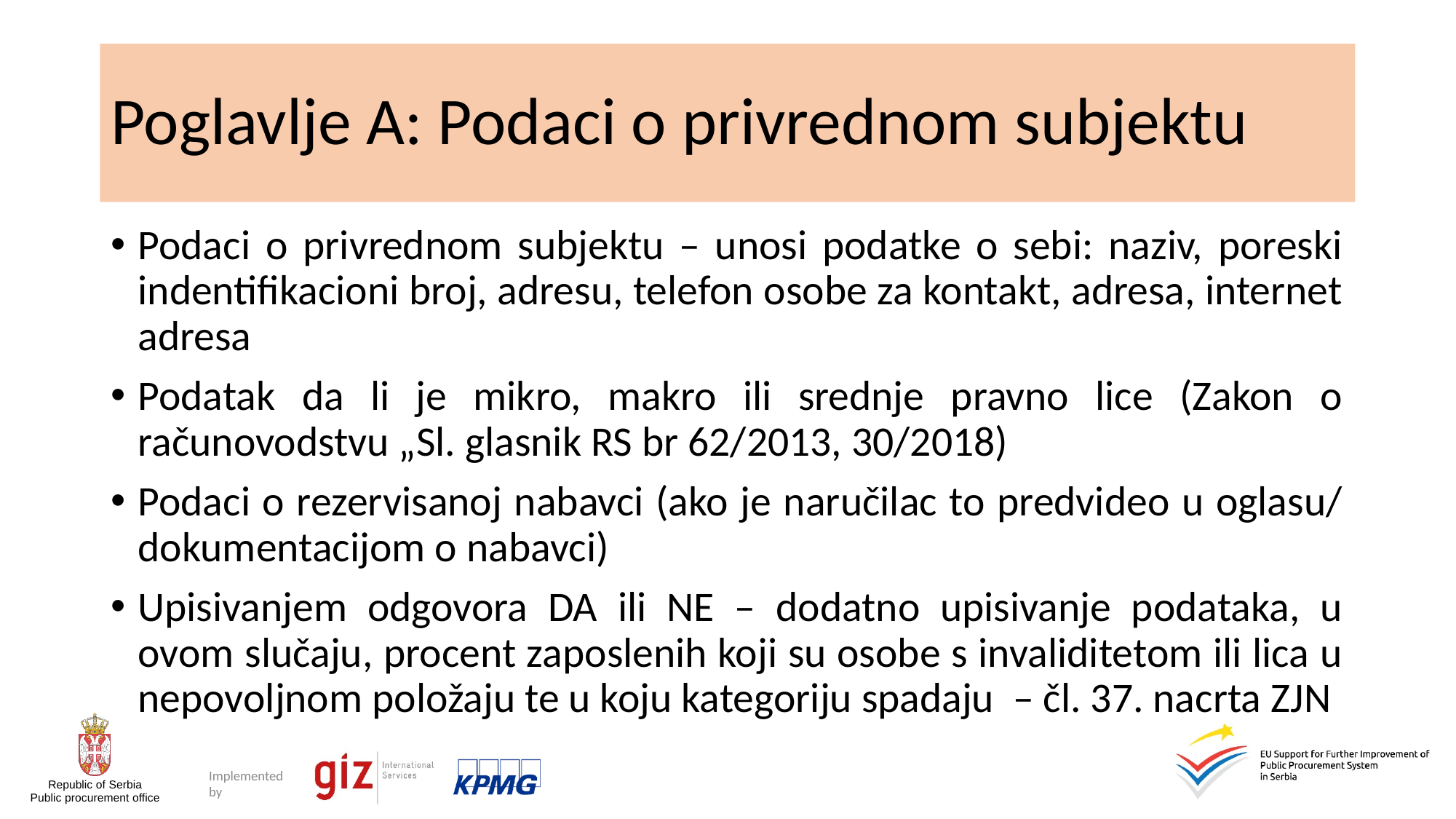

# Poglavlje A: Podaci o privrednom subjektu
Podaci o privrednom subjektu – unosi podatke o sebi: naziv, poreski indentifikacioni broj, adresu, telefon osobe za kontakt, adresa, internet adresa
Podatak da li je mikro, makro ili srednje pravno lice (Zakon o računovodstvu „Sl. glasnik RS br 62/2013, 30/2018)
Podaci o rezervisanoj nabavci (ako je naručilac to predvideo u oglasu/ dokumentacijom o nabavci)
Upisivanjem odgovora DA ili NE – dodatno upisivanje podataka, u ovom slučaju, procent zaposlenih koji su osobe s invaliditetom ili lica u nepovoljnom položaju te u koju kategoriju spadaju  – čl. 37. nacrta ZJN